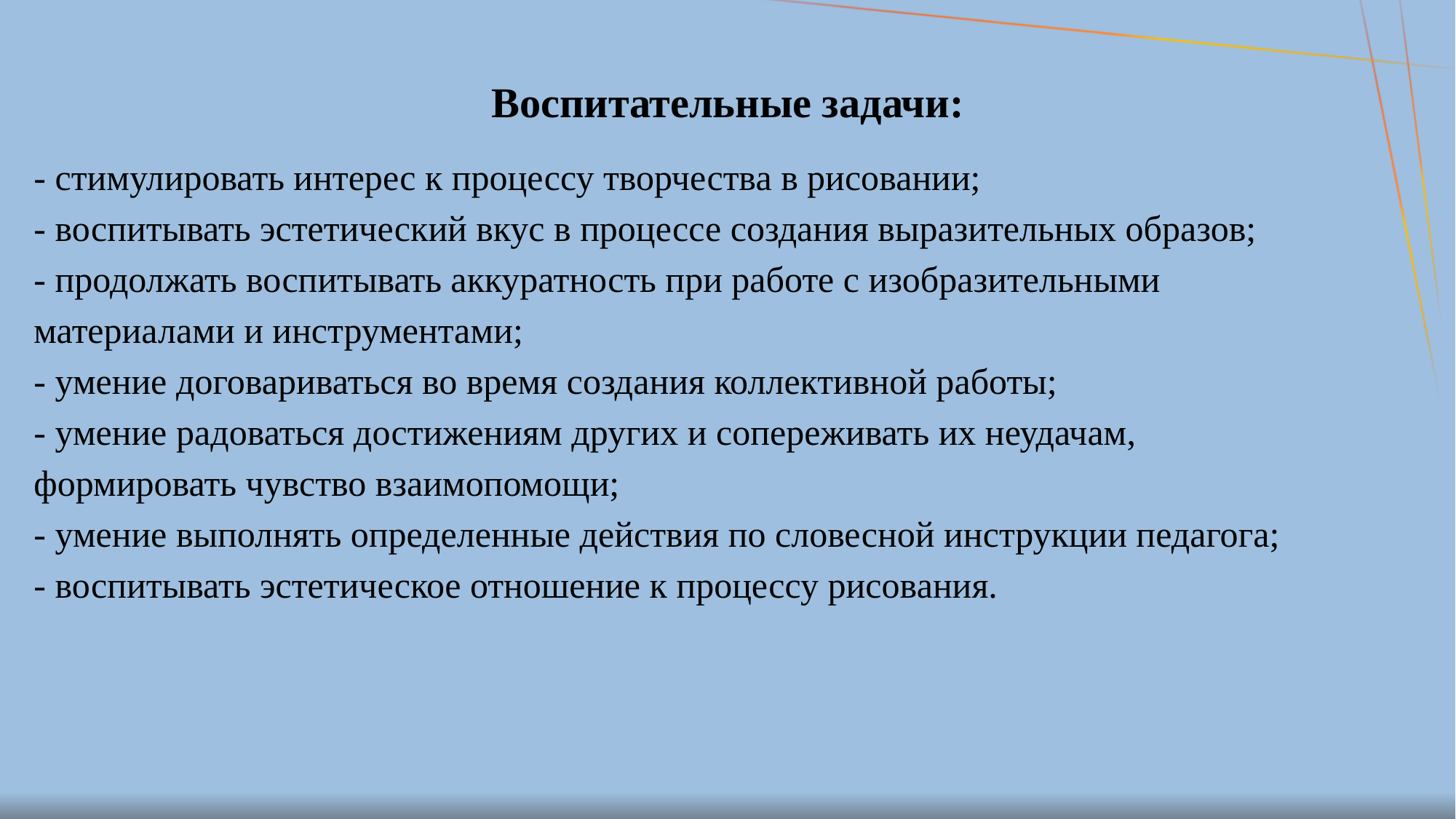

# Воспитательные задачи:
- стимулировать интерес к процессу творчества в рисовании;
- воспитывать эстетический вкус в процессе создания выразительных образов;
- продолжать воспитывать аккуратность при работе с изобразительными
материалами и инструментами;
- умение договариваться во время создания коллективной работы;
- умение радоваться достижениям других и сопереживать их неудачам,
формировать чувство взаимопомощи;
- умение выполнять определенные действия по словесной инструкции педагога;
- воспитывать эстетическое отношение к процессу рисования.